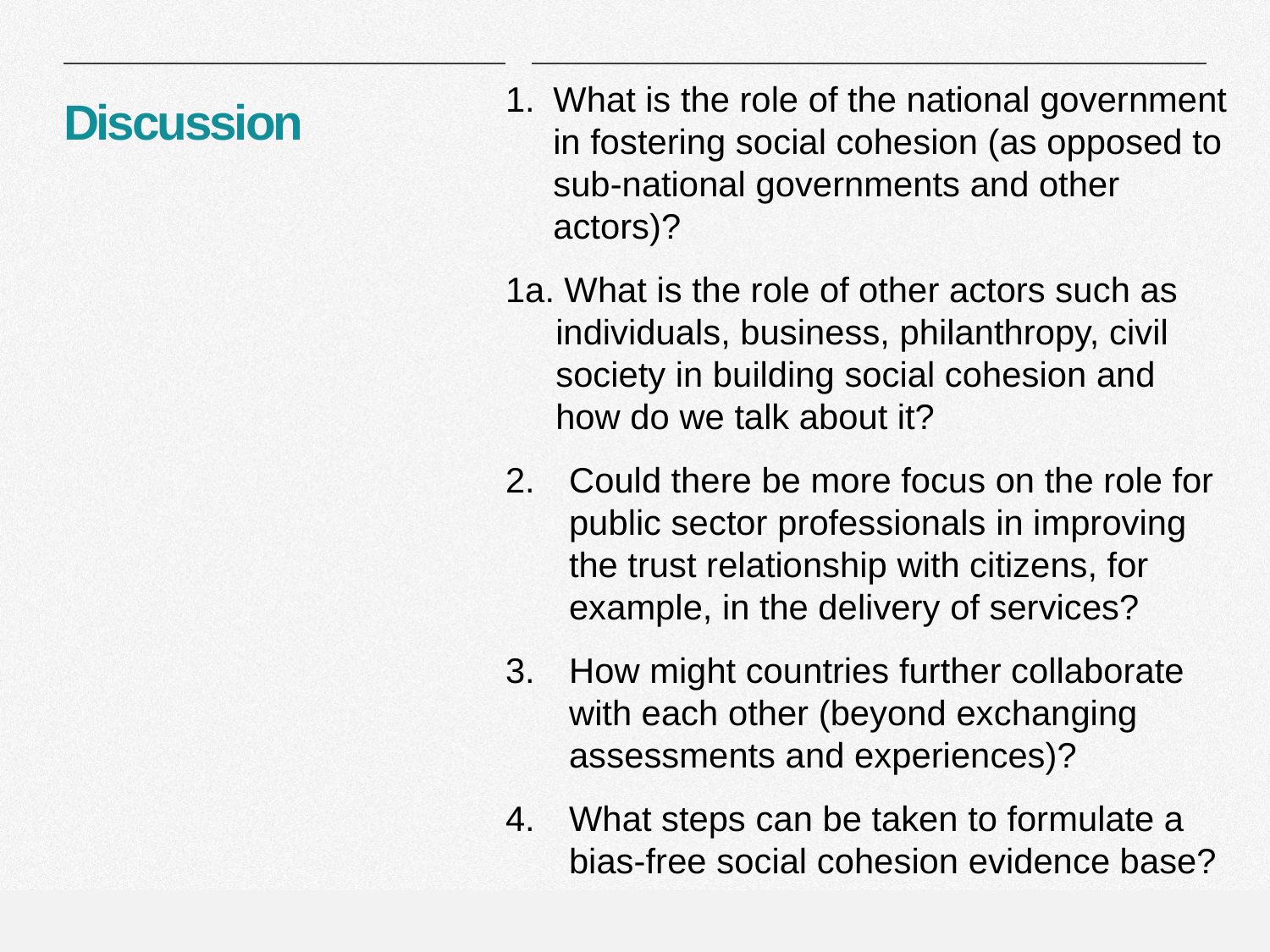

What is the role of the national government in fostering social cohesion (as opposed to sub-national governments and other actors)?
1a. What is the role of other actors such as individuals, business, philanthropy, civil society in building social cohesion and how do we talk about it?
Could there be more focus on the role for public sector professionals in improving the trust relationship with citizens, for example, in the delivery of services?
How might countries further collaborate with each other (beyond exchanging assessments and experiences)?
What steps can be taken to formulate a bias-free social cohesion evidence base?

# Discussion